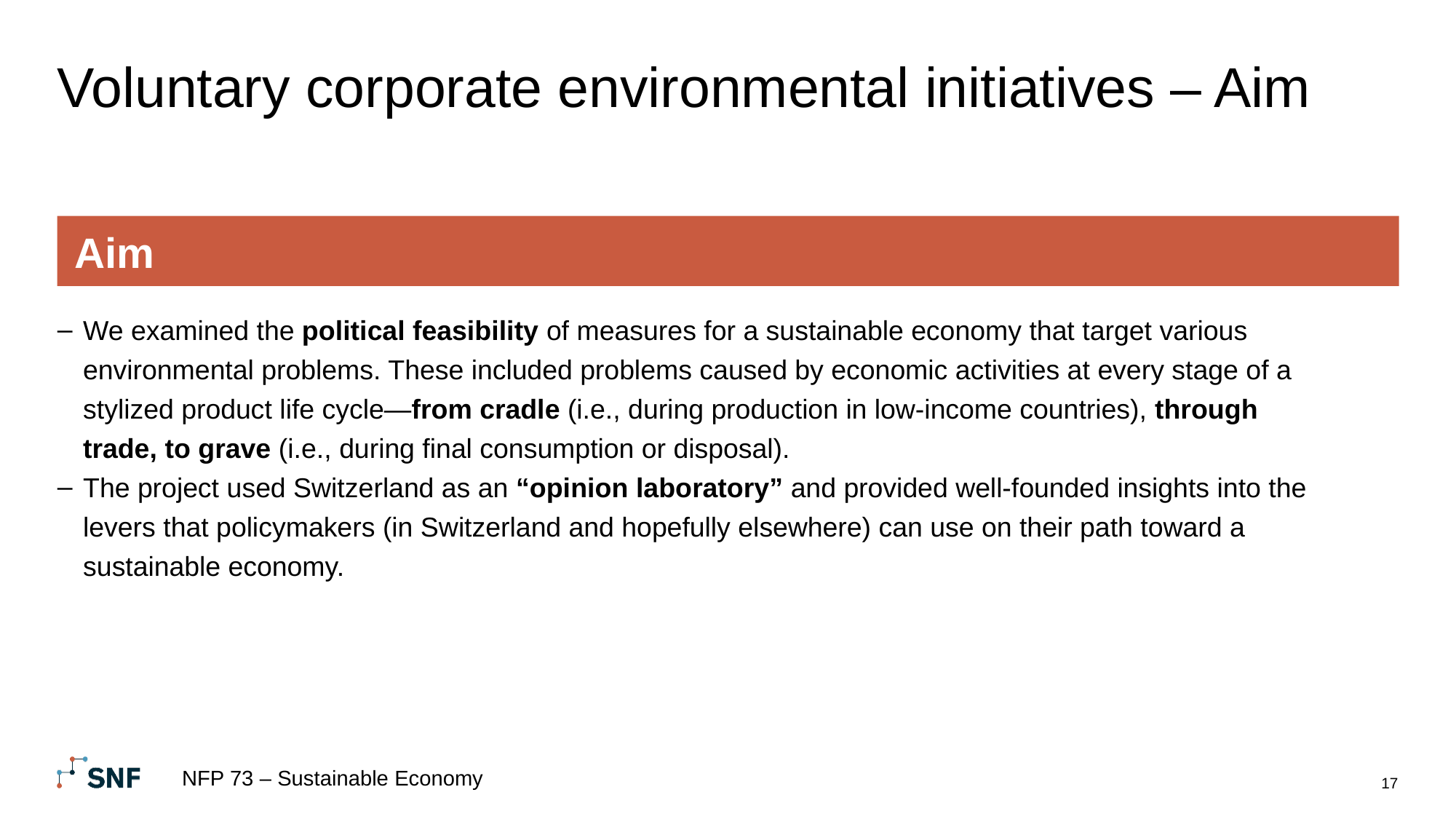

# Voluntary corporate environmental initiatives – Aim
Aim
We examined the political feasibility of measures for a sustainable economy that target various environmental problems. These included problems caused by economic activities at every stage of a stylized product life cycle—from cradle (i.e., during production in low-income countries), through trade, to grave (i.e., during final consumption or disposal).
The project used Switzerland as an “opinion laboratory” and provided well-founded insights into the levers that policymakers (in Switzerland and hopefully elsewhere) can use on their path toward a sustainable economy.

NFP 73 – Sustainable Economy
17